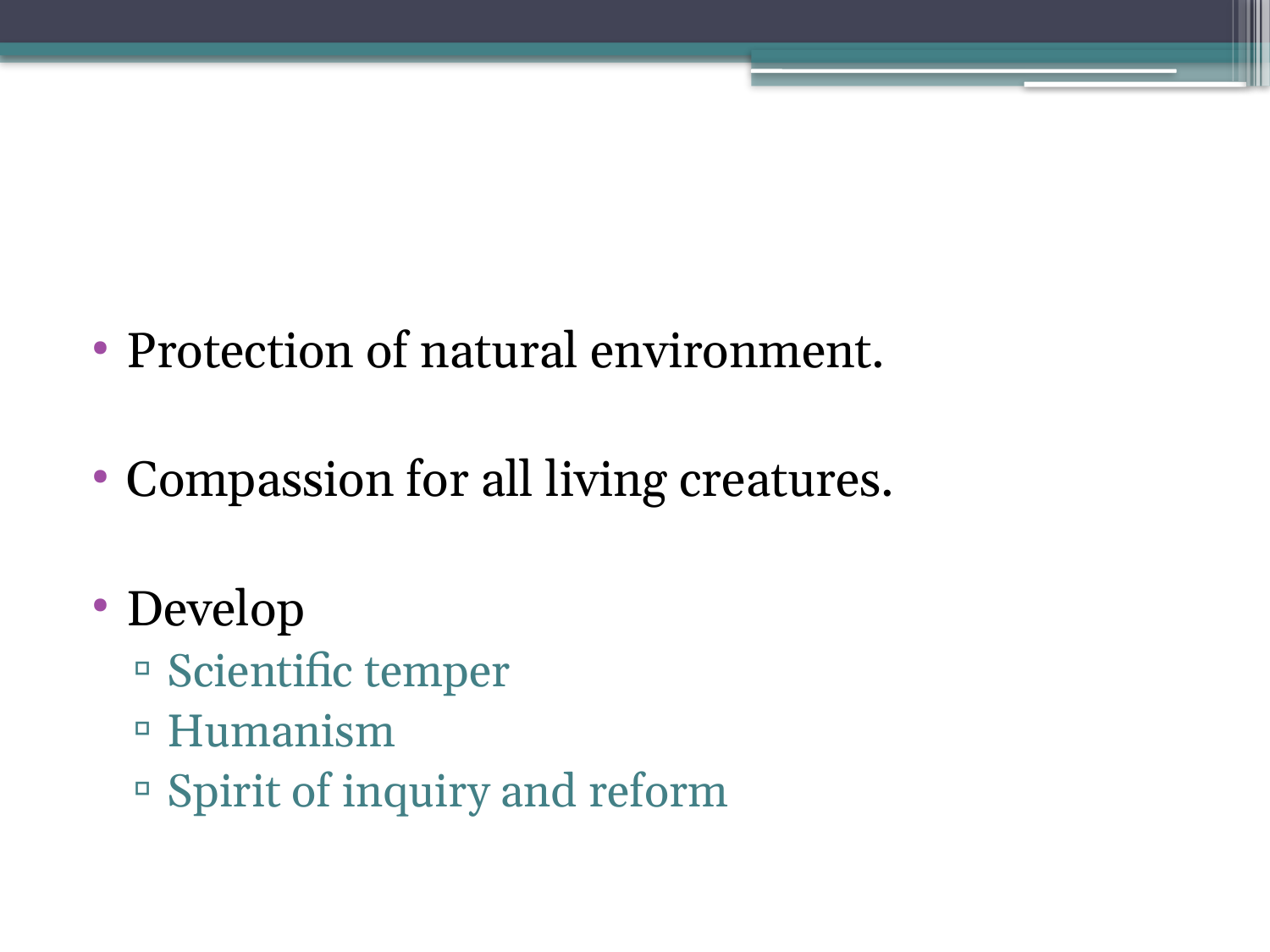

#
Protection of natural environment.

Compassion for all living creatures.

Develop
Scientific temper
Humanism
Spirit of inquiry and reform